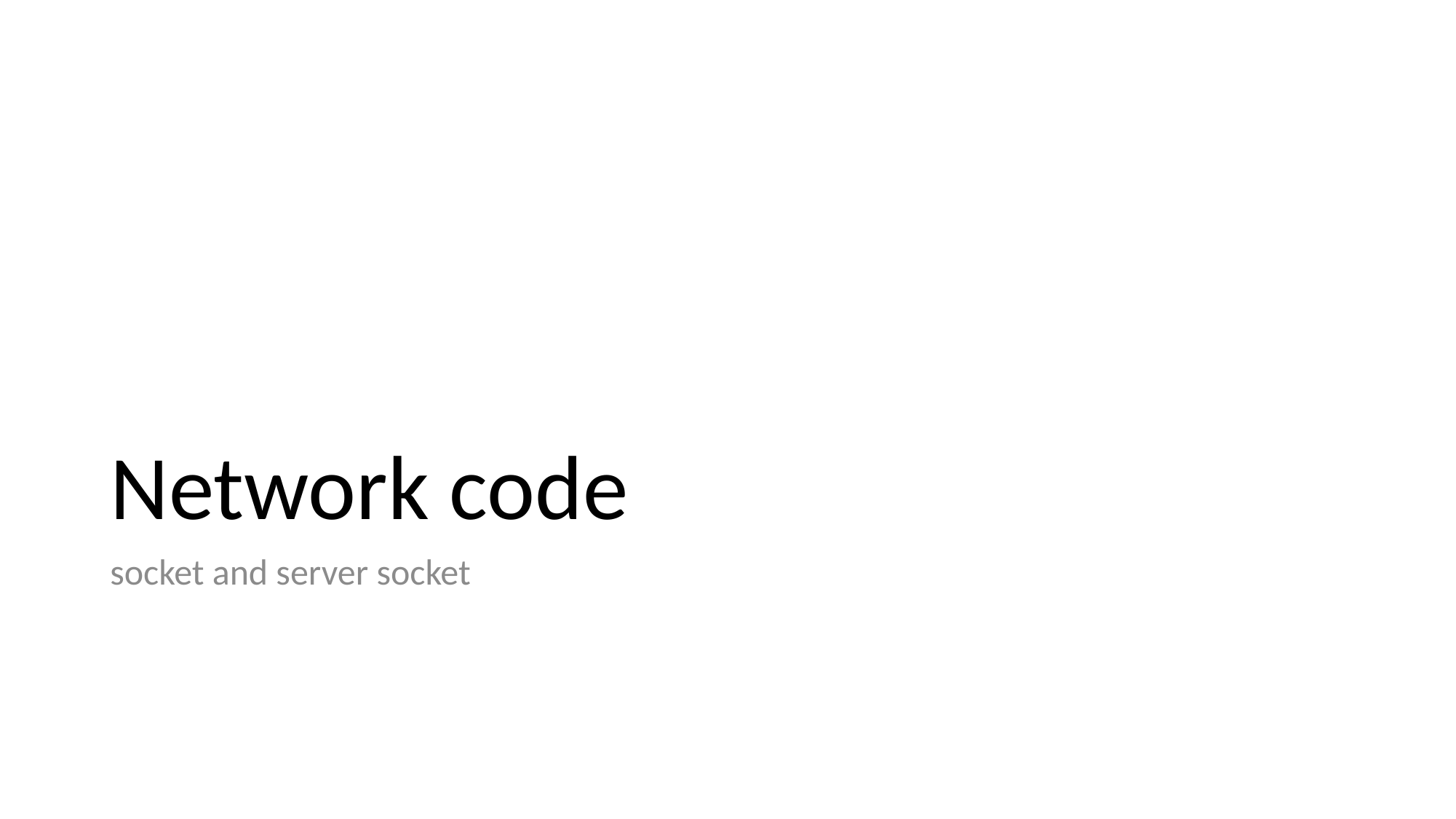

# Network code
socket and server socket